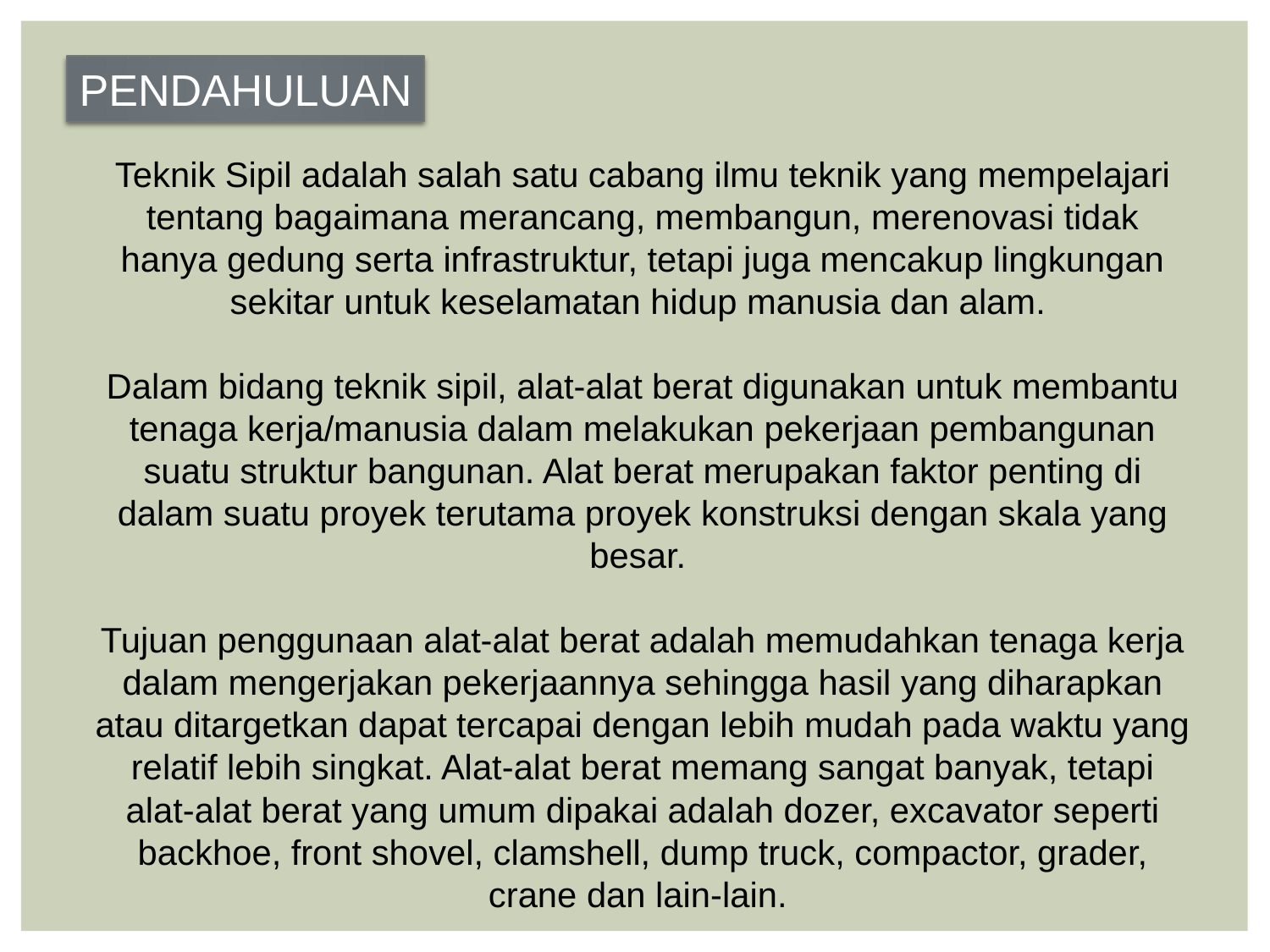

PENDAHULUAN
Teknik Sipil adalah salah satu cabang ilmu teknik yang mempelajari tentang bagaimana merancang, membangun, merenovasi tidak hanya gedung serta infrastruktur, tetapi juga mencakup lingkungan sekitar untuk keselamatan hidup manusia dan alam.

Dalam bidang teknik sipil, alat-alat berat digunakan untuk membantu tenaga kerja/manusia dalam melakukan pekerjaan pembangunan suatu struktur bangunan. Alat berat merupakan faktor penting di dalam suatu proyek terutama proyek konstruksi dengan skala yang besar.

Tujuan penggunaan alat-alat berat adalah memudahkan tenaga kerja dalam mengerjakan pekerjaannya sehingga hasil yang diharapkan atau ditargetkan dapat tercapai dengan lebih mudah pada waktu yang relatif lebih singkat. Alat-alat berat memang sangat banyak, tetapi alat-­alat berat yang umum dipakai adalah dozer, excavator seperti backhoe, front shovel, clamshell, dump truck, compactor, grader, crane dan lain-lain.